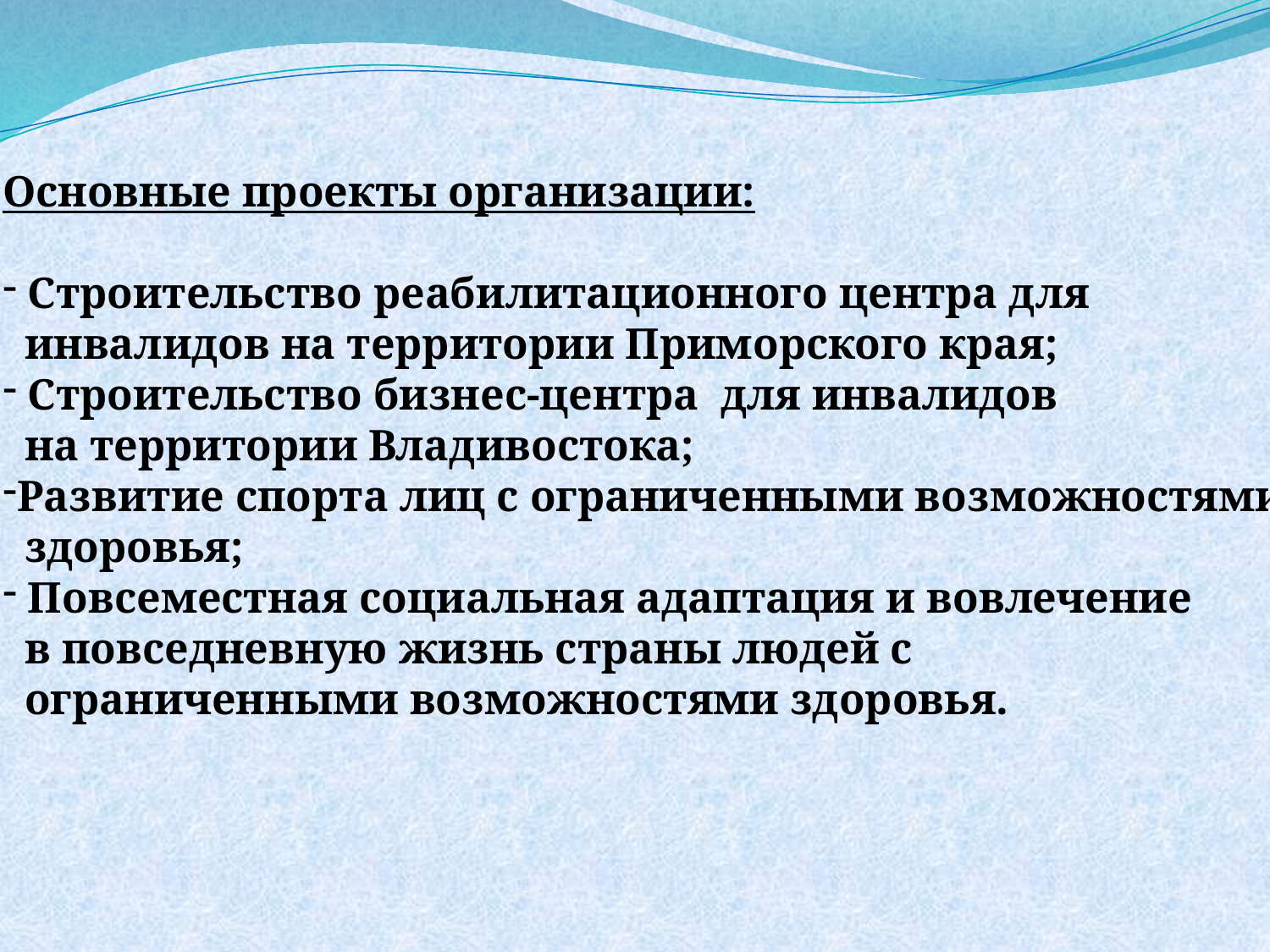

Основные проекты организации:

 Строительство реабилитационного центра для
  инвалидов на территории Приморского края;
 Строительство бизнес-центра  для инвалидов
  на территории Владивостока;
Развитие спорта лиц с ограниченными возможностями
  здоровья;
 Повсеместная социальная адаптация и вовлечение
  в повседневную жизнь страны людей с
  ограниченными возможностями здоровья.